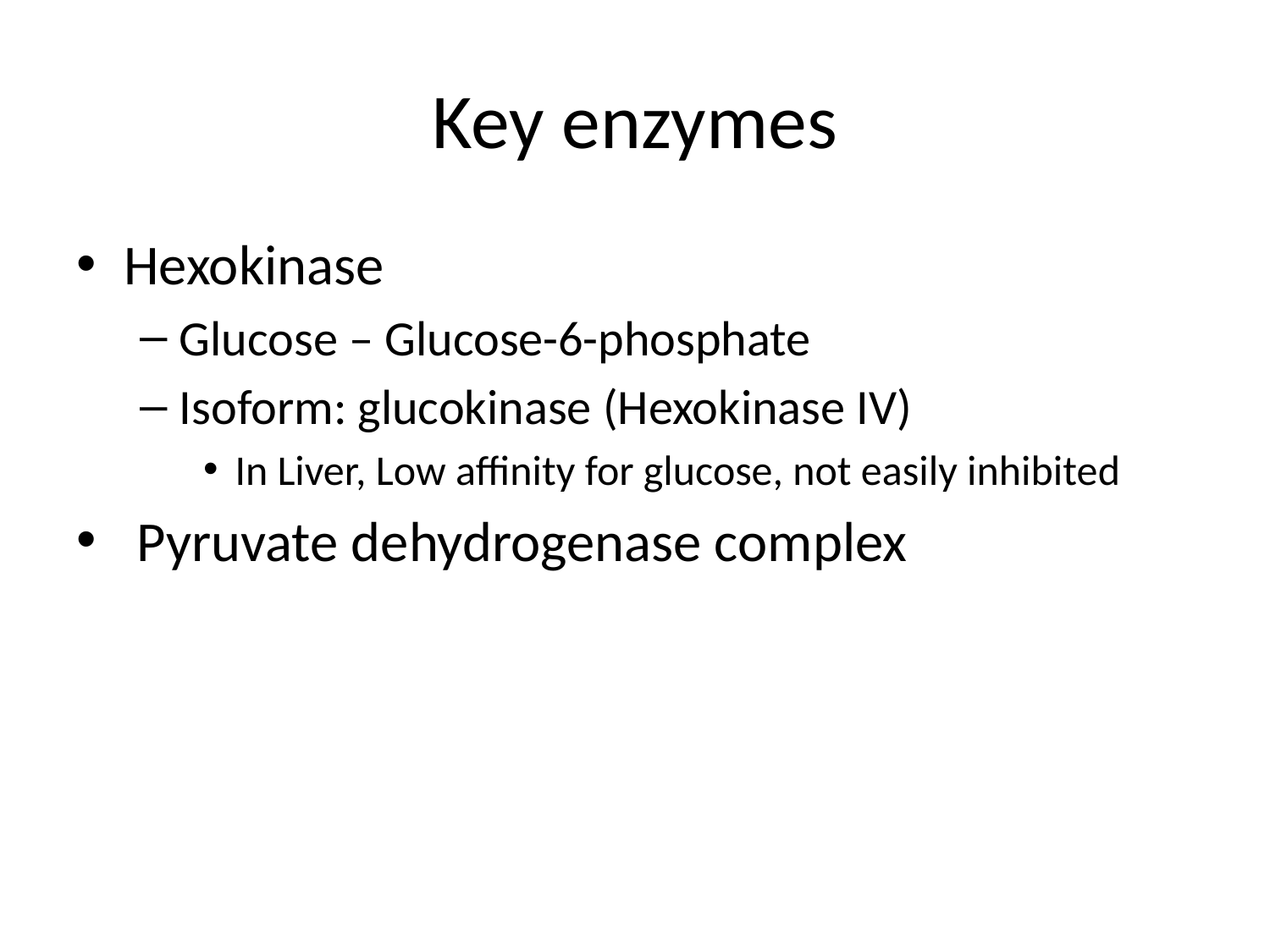

# Key enzymes
Hexokinase
Glucose – Glucose-6-phosphate
Isoform: glucokinase (Hexokinase IV)
In Liver, Low affinity for glucose, not easily inhibited
 Pyruvate dehydrogenase complex